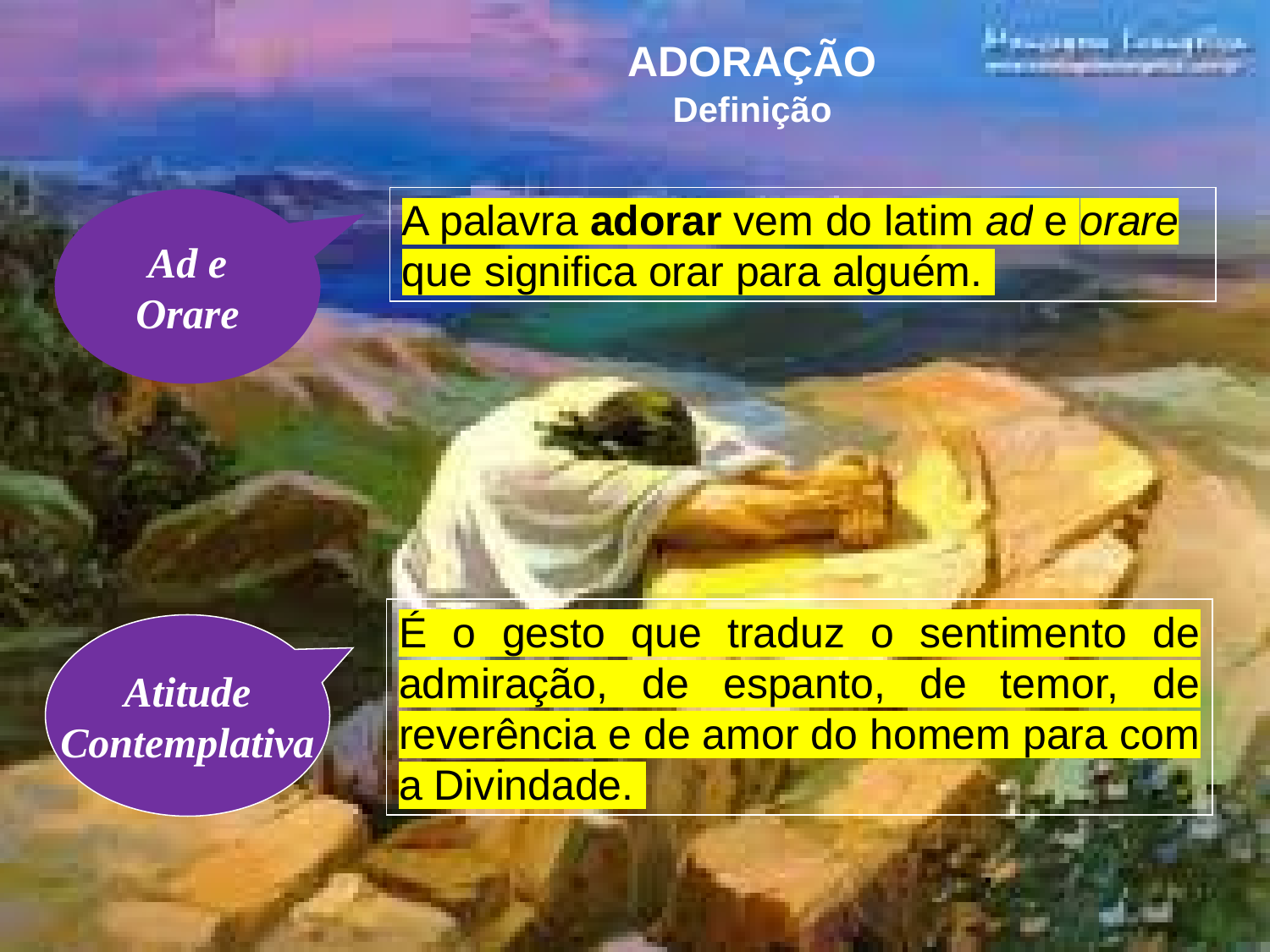

ADORAÇÃO
Definição
A palavra adorar vem do latim ad e orare que significa orar para alguém.
Ad e
Orare
É o gesto que traduz o sentimento de admiração, de espanto, de temor, de reverência e de amor do homem para com a Divindade.
Atitude
Contemplativa